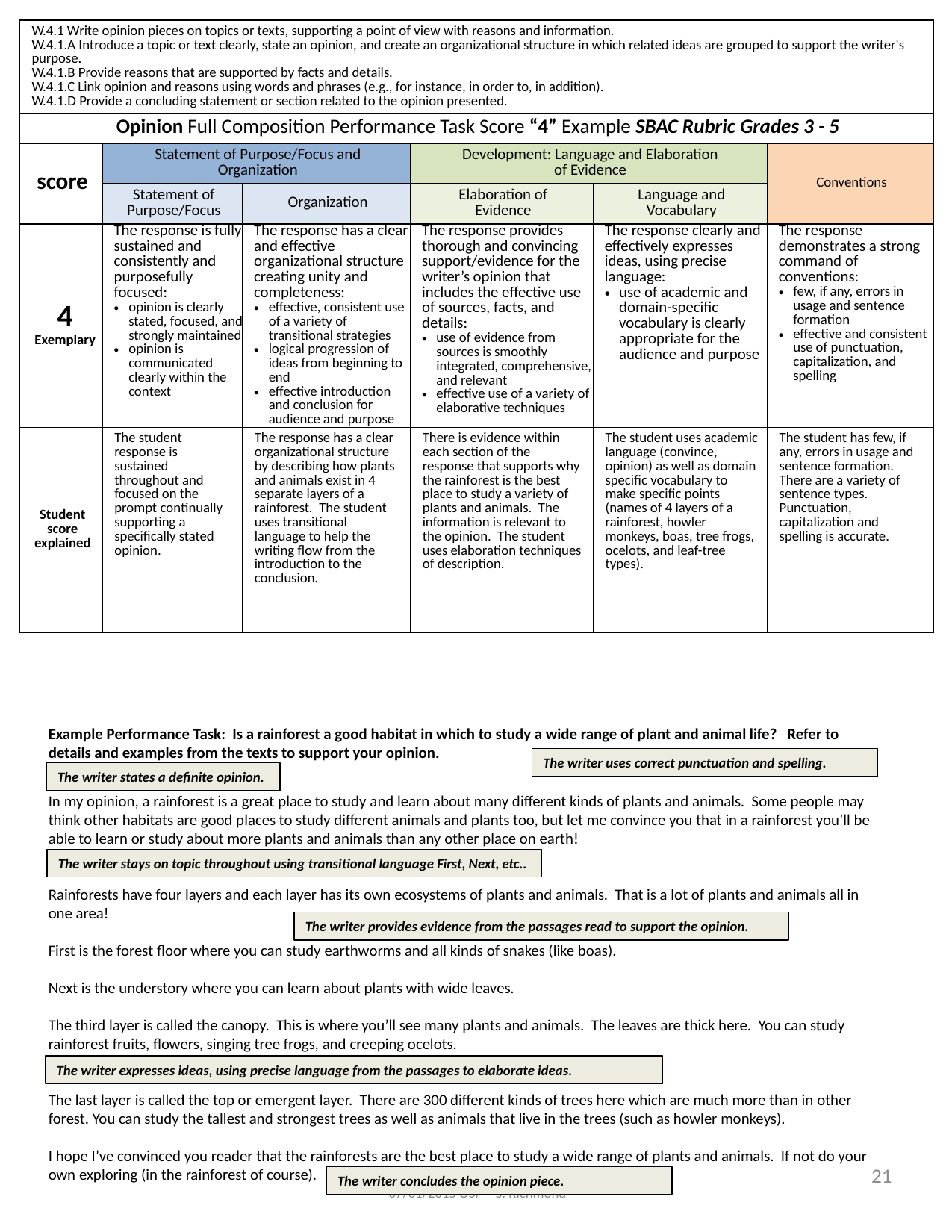

| W.4.1 Write opinion pieces on topics or texts, supporting a point of view with reasons and information. W.4.1.A Introduce a topic or text clearly, state an opinion, and create an organizational structure in which related ideas are grouped to support the writer's purpose. W.4.1.B Provide reasons that are supported by facts and details. W.4.1.C Link opinion and reasons using words and phrases (e.g., for instance, in order to, in addition). W.4.1.D Provide a concluding statement or section related to the opinion presented. |  |  |  |  |  |
| --- | --- | --- | --- | --- | --- |
| Opinion Full Composition Performance Task Score “4” Example SBAC Rubric Grades 3 - 5 |  |  |  |  |  |
| score | Statement of Purpose/Focus and Organization |  | Development: Language and Elaboration of Evidence |  | Conventions |
|  | Statement of Purpose/Focus | Organization | Elaboration of Evidence | Language and Vocabulary |  |
| 4 Exemplary | The response is fully sustained and consistently and purposefully focused: opinion is clearly stated, focused, and strongly maintained opinion is communicated clearly within the context | The response has a clear and effective organizational structure creating unity and completeness: effective, consistent use of a variety of transitional strategies logical progression of ideas from beginning to end effective introduction and conclusion for audience and purpose | The response provides thorough and convincing support/evidence for the writer’s opinion that includes the effective use of sources, facts, and details: use of evidence from sources is smoothly integrated, comprehensive, and relevant effective use of a variety of elaborative techniques | The response clearly and effectively expresses ideas, using precise language: use of academic and domain-specific vocabulary is clearly appropriate for the audience and purpose | The response demonstrates a strong command of conventions: few, if any, errors in usage and sentence formation effective and consistent use of punctuation, capitalization, and spelling |
| Student score explained | The student response is sustained throughout and focused on the prompt continually supporting a specifically stated opinion. | The response has a clear organizational structure by describing how plants and animals exist in 4 separate layers of a rainforest. The student uses transitional language to help the writing flow from the introduction to the conclusion. | There is evidence within each section of the response that supports why the rainforest is the best place to study a variety of plants and animals. The information is relevant to the opinion. The student uses elaboration techniques of description. | The student uses academic language (convince, opinion) as well as domain specific vocabulary to make specific points (names of 4 layers of a rainforest, howler monkeys, boas, tree frogs, ocelots, and leaf-tree types). | The student has few, if any, errors in usage and sentence formation. There are a variety of sentence types. Punctuation, capitalization and spelling is accurate. |
Example Performance Task:  Is a rainforest a good habitat in which to study a wide range of plant and animal life?   Refer to details and examples from the texts to support your opinion.

In my opinion, a rainforest is a great place to study and learn about many different kinds of plants and animals.  Some people may think other habitats are good places to study different animals and plants too, but let me convince you that in a rainforest you’ll be able to learn or study about more plants and animals than any other place on earth!

Rainforests have four layers and each layer has its own ecosystems of plants and animals.  That is a lot of plants and animals all in one area!

First is the forest floor where you can study earthworms and all kinds of snakes (like boas).

Next is the understory where you can learn about plants with wide leaves.

The third layer is called the canopy.  This is where you’ll see many plants and animals.  The leaves are thick here.  You can study rainforest fruits, flowers, singing tree frogs, and creeping ocelots.

The last layer is called the top or emergent layer.  There are 300 different kinds of trees here which are much more than in other forest. You can study the tallest and strongest trees as well as animals that live in the trees (such as howler monkeys).

I hope I’ve convinced you reader that the rainforests are the best place to study a wide range of plants and animals.  If not do your own exploring (in the rainforest of course).

The writer uses correct punctuation and spelling.
The writer states a definite opinion.
The writer stays on topic throughout using transitional language First, Next, etc..
The writer provides evidence from the passages read to support the opinion.
The writer expresses ideas, using precise language from the passages to elaborate ideas.
The writer concludes the opinion piece.
21